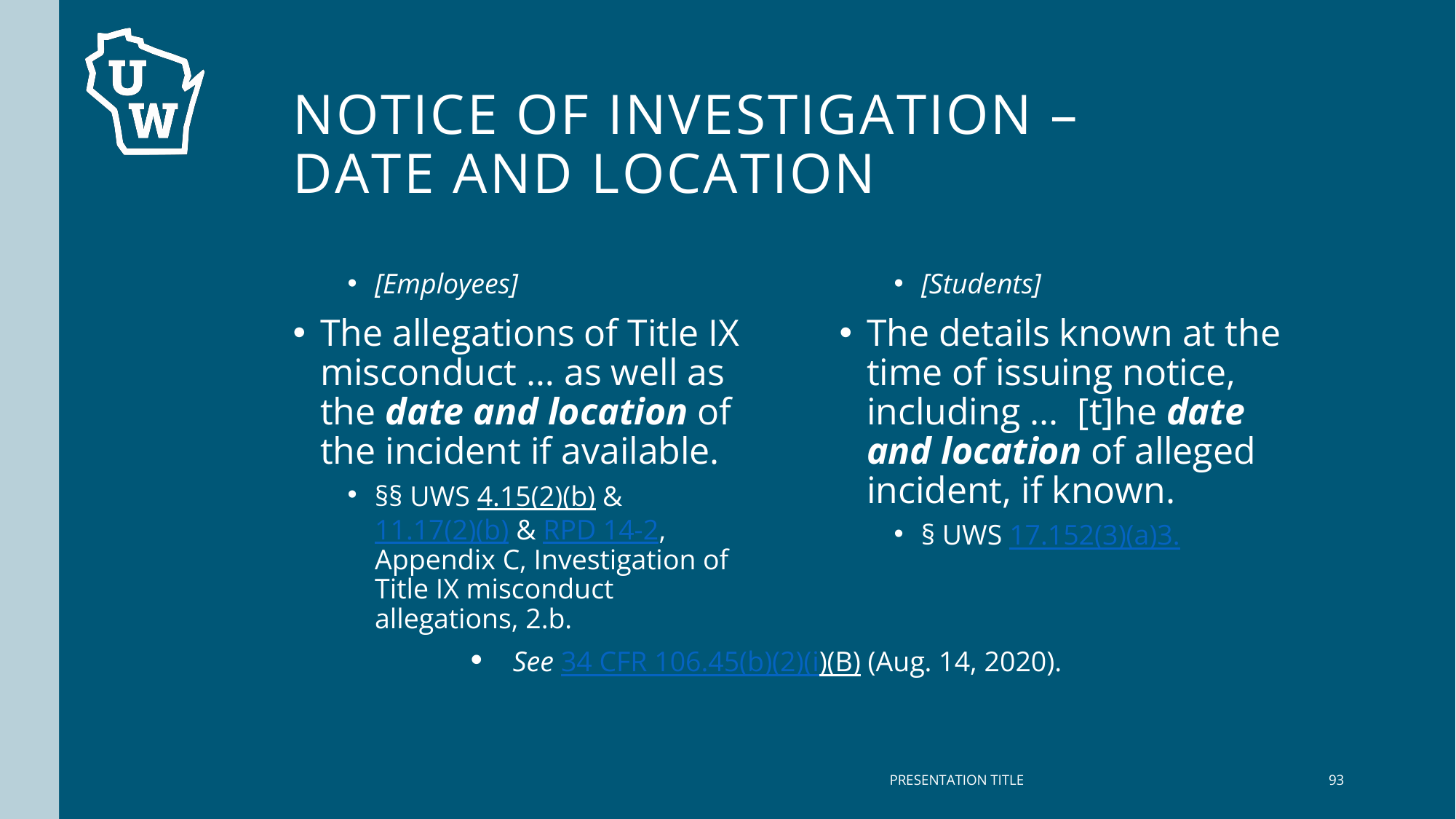

# Notice of investigation – Date and LOCation
[Employees]
The allegations of Title IX misconduct … as well as the date and location of the incident if available.
§§ UWS 4.15(2)(b) & 11.17(2)(b) & RPD 14-2, Appendix C, Investigation of Title IX misconduct allegations, 2.b.

[Students]
The details known at the time of issuing notice, including ...  [t]he date and location of alleged incident, if known.
§ UWS 17.152(3)(a)3.

See 34 CFR 106.45(b)(2)(i)(B) (Aug. 14, 2020).
PRESENTATION TITLE
93